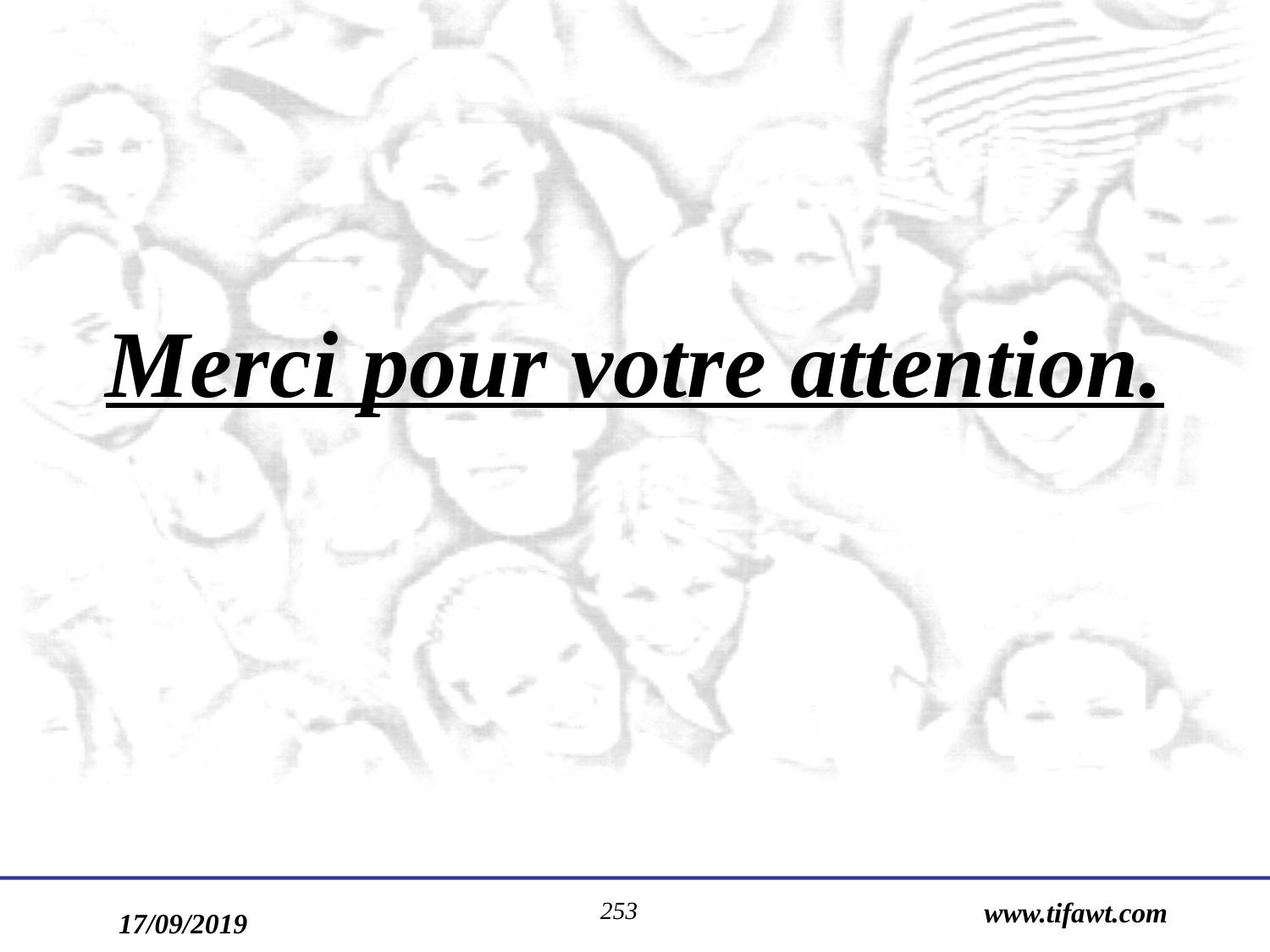

Merci pour votre attention.
253
www.tifawt.com
17/09/2019